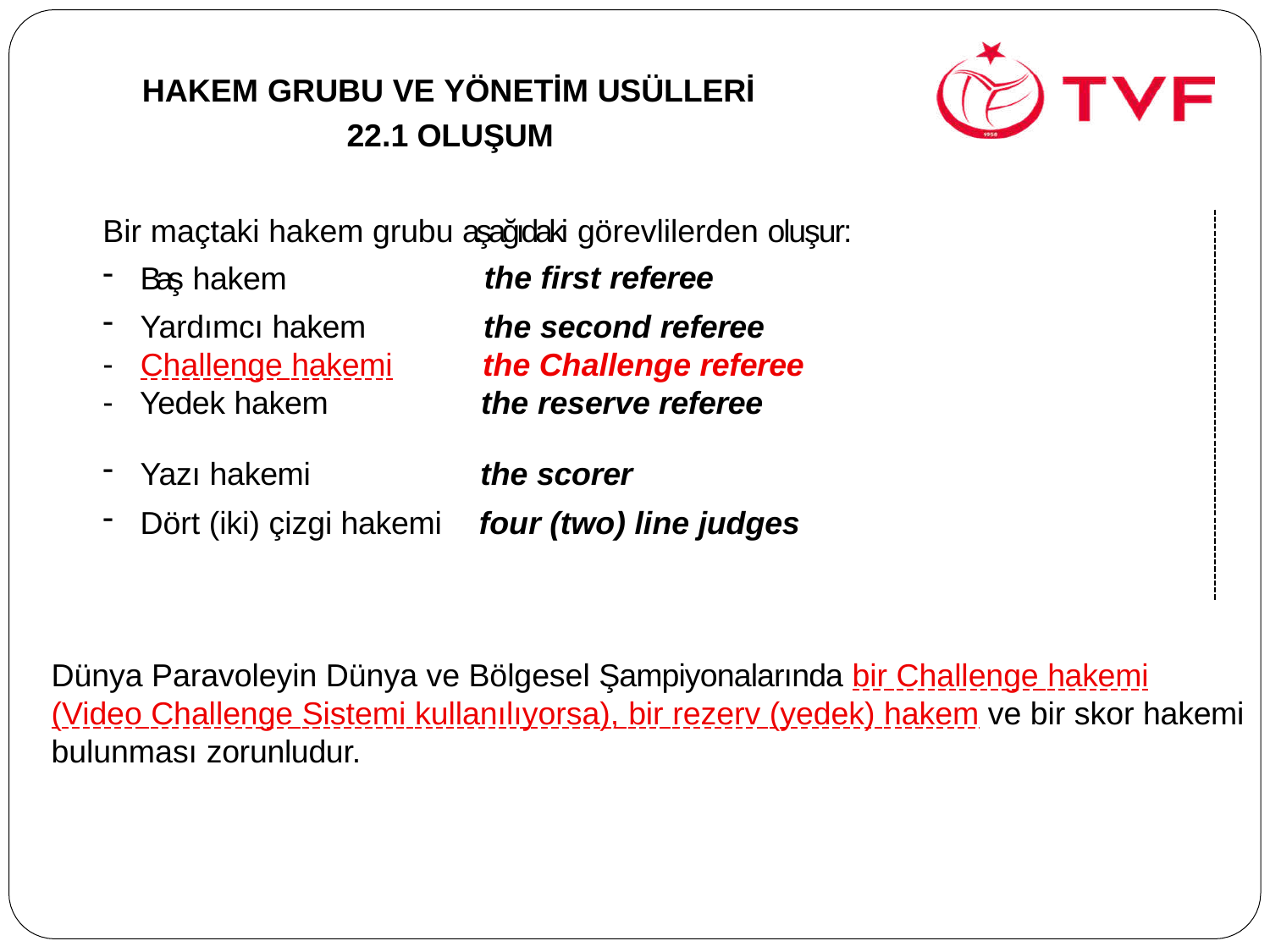

HAKEM GRUBU VE YÖNETİM USÜLLERİ
22.1 OLUŞUM

Bir maçtaki hakem grubu aşağıdaki görevlilerden oluşur:

Baş hakem
Yardımcı hakem
Challenge hakemi
Yedek hakem
the first referee the second referee
the Challenge referee the reserve referee
Yazı hakemi
Dört (iki) çizgi hakemi
the scorer
four (two) line judges
Dünya Paravoleyin Dünya ve Bölgesel Şampiyonalarında bir Challenge hakemi (Video Challenge Sistemi kullanılıyorsa), bir rezerv (yedek) hakem ve bir skor hakemi bulunması zorunludur.